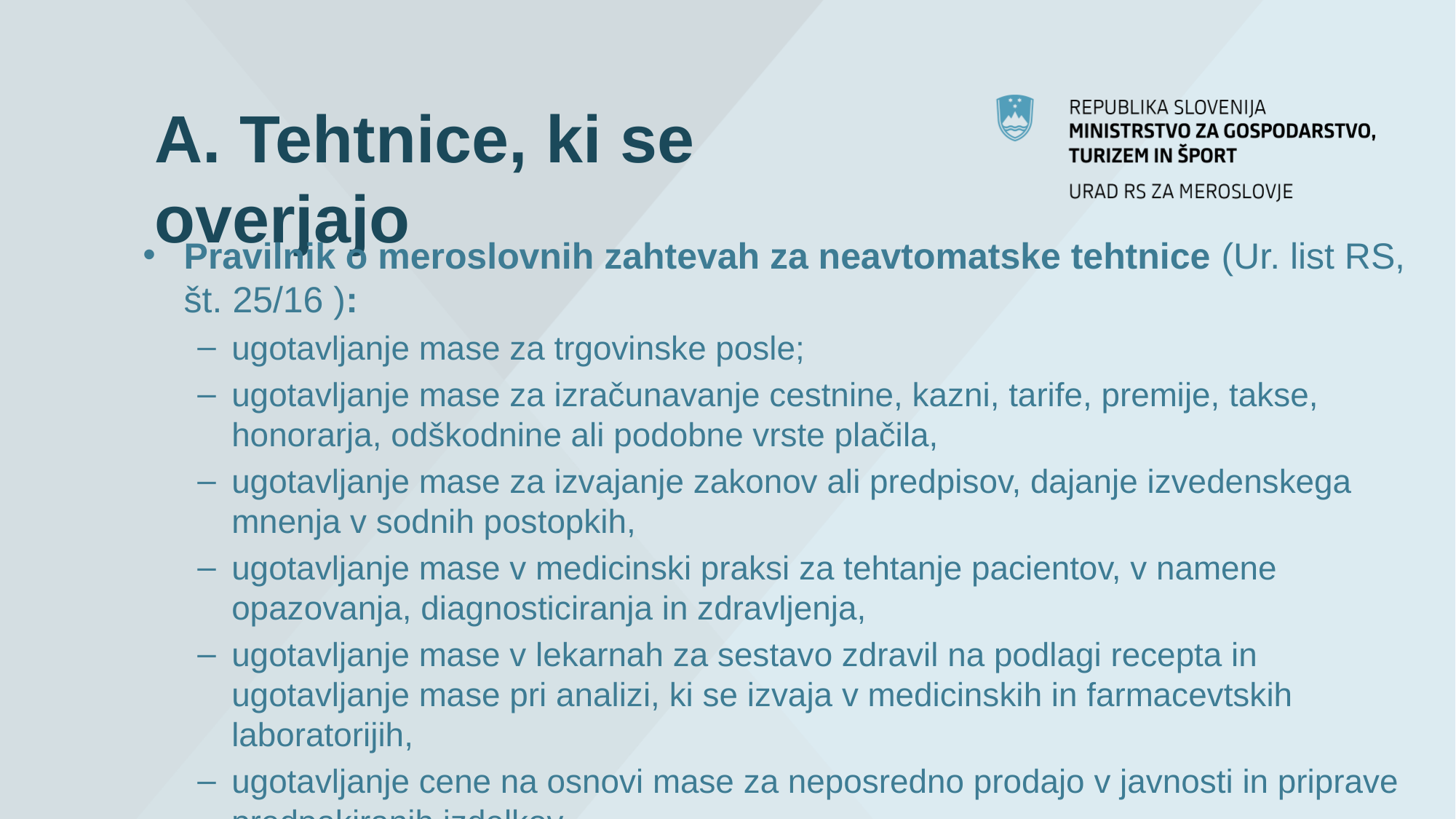

# A. Tehtnice, ki se overjajo
Pravilnik o meroslovnih zahtevah za neavtomatske tehtnice (Ur. list RS, št. 25/16 ):
ugotavljanje mase za trgovinske posle;
ugotavljanje mase za izračunavanje cestnine, kazni, tarife, premije, takse, honorarja, odškodnine ali podobne vrste plačila,
ugotavljanje mase za izvajanje zakonov ali predpisov, dajanje izvedenskega mnenja v sodnih postopkih,
ugotavljanje mase v medicinski praksi za tehtanje pacientov, v namene opazovanja, diagnosticiranja in zdravljenja,
ugotavljanje mase v lekarnah za sestavo zdravil na podlagi recepta in ugotavljanje mase pri analizi, ki se izvaja v medicinskih in farmacevtskih laboratorijih,
ugotavljanje cene na osnovi mase za neposredno prodajo v javnosti in priprave predpakiranih izdelkov